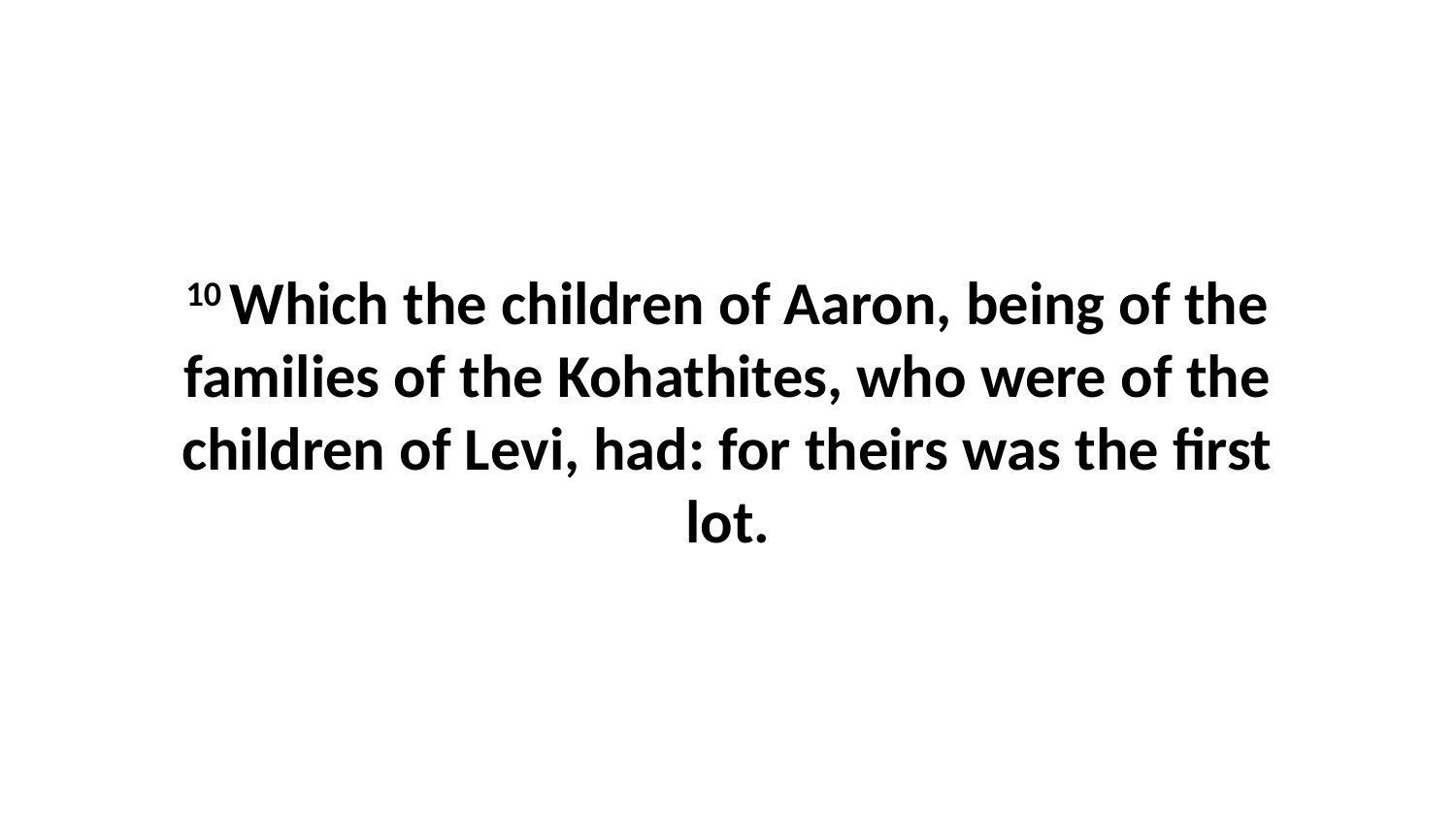

10 Which the children of Aaron, being of the families of the Kohathites, who were of the children of Levi, had: for theirs was the first lot.